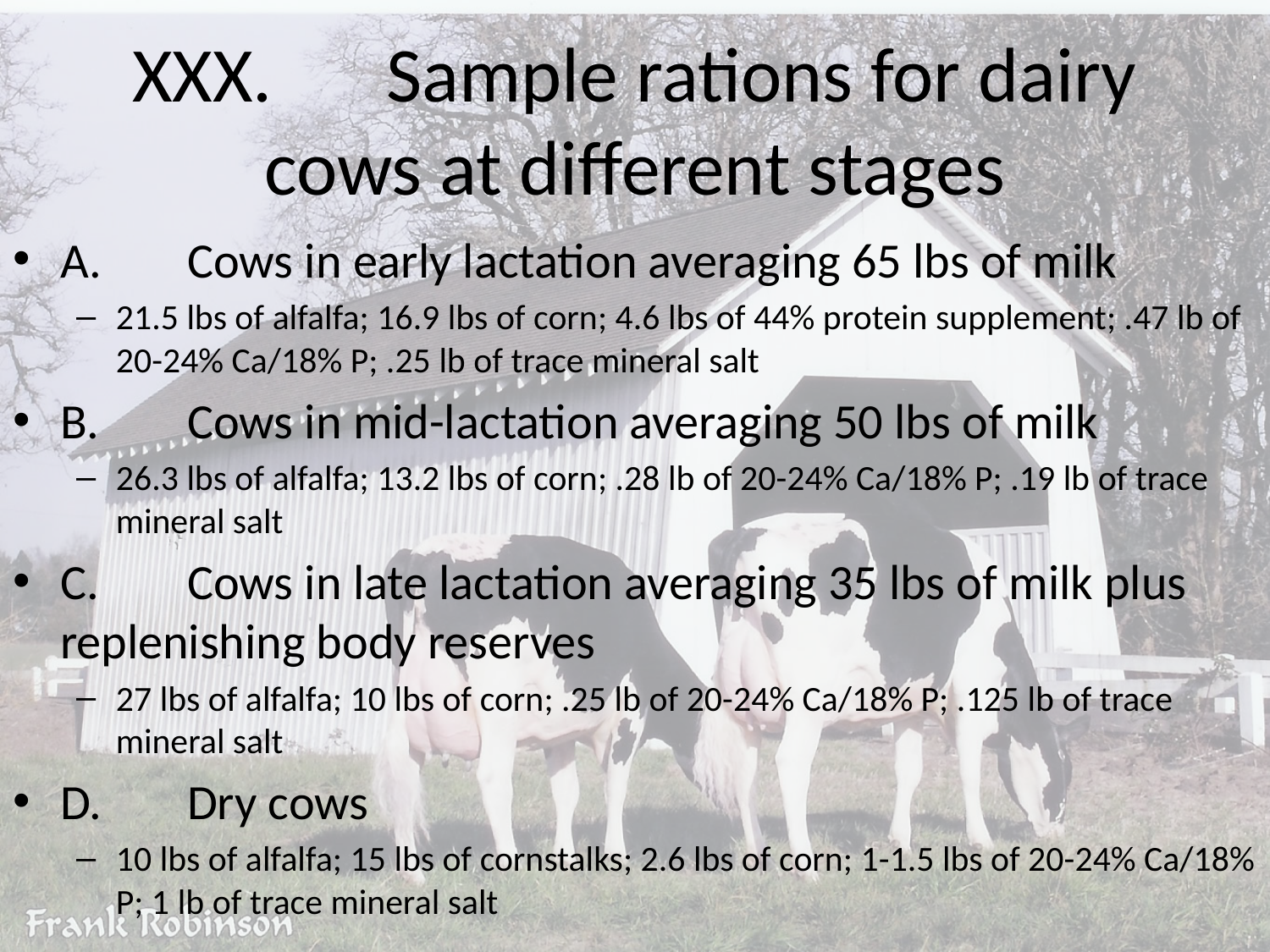

# XXX.	Sample rations for dairy cows at different stages
A.	Cows in early lactation averaging 65 lbs of milk
21.5 lbs of alfalfa; 16.9 lbs of corn; 4.6 lbs of 44% protein supplement; .47 lb of 20-24% Ca/18% P; .25 lb of trace mineral salt
B.	Cows in mid-lactation averaging 50 lbs of milk
26.3 lbs of alfalfa; 13.2 lbs of corn; .28 lb of 20-24% Ca/18% P; .19 lb of trace mineral salt
C.	Cows in late lactation averaging 35 lbs of milk plus replenishing body reserves
27 lbs of alfalfa; 10 lbs of corn; .25 lb of 20-24% Ca/18% P; .125 lb of trace mineral salt
D.	Dry cows
10 lbs of alfalfa; 15 lbs of cornstalks; 2.6 lbs of corn; 1-1.5 lbs of 20-24% Ca/18% P; 1 lb of trace mineral salt